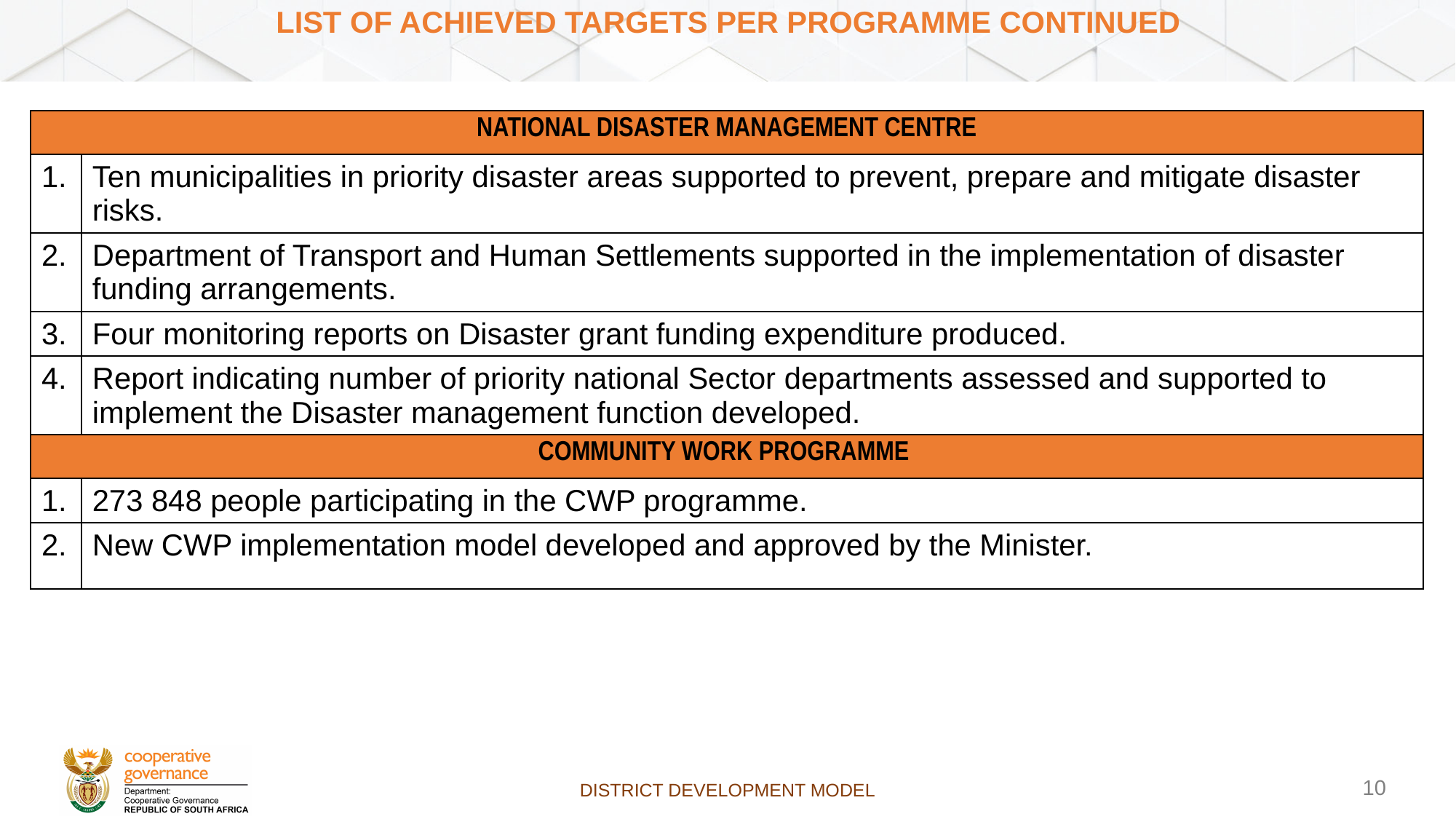

# List of ACHIEVED targets per programme cONTINUED
| NATIONAL DISASTER MANAGEMENT CENTRE |  |
| --- | --- |
| 1. | Ten municipalities in priority disaster areas supported to prevent, prepare and mitigate disaster risks. |
| 2. | Department of Transport and Human Settlements supported in the implementation of disaster funding arrangements. |
| 3. | Four monitoring reports on Disaster grant funding expenditure produced. |
| 4. | Report indicating number of priority national Sector departments assessed and supported to implement the Disaster management function developed. |
| COMMUNITY WORK PROGRAMME |  |
| 1. | 273 848 people participating in the CWP programme. |
| 2. | New CWP implementation model developed and approved by the Minister. |